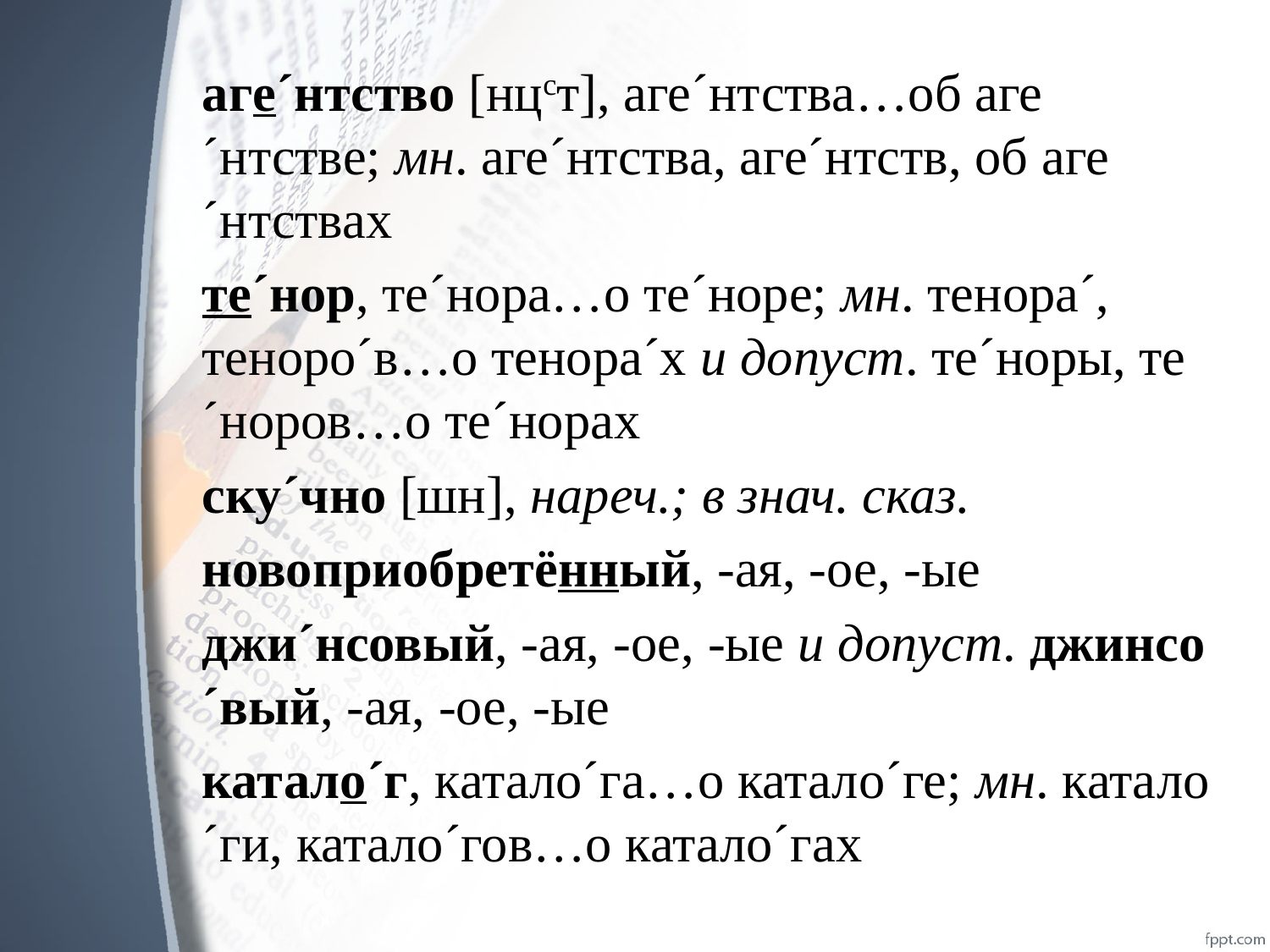

аге´нтство [нцст], аге´нтства…об аге´нтстве; мн. аге´нтства, аге´нтств, об аге´нтствах
те´нор, те´нора…о те´норе; мн. тенора´, теноро´в…о тенора´х и допуст. те´норы, те´норов…о те´норах
ску´чно [шн], нареч.; в знач. сказ.
новоприобретённый, -ая, -ое, -ые
джи´нсовый, -ая, -ое, -ые и допуст. джинсо´вый, -ая, -ое, -ые
катало´г, катало´га…о катало´ге; мн. катало´ги, катало´гов…о катало´гах